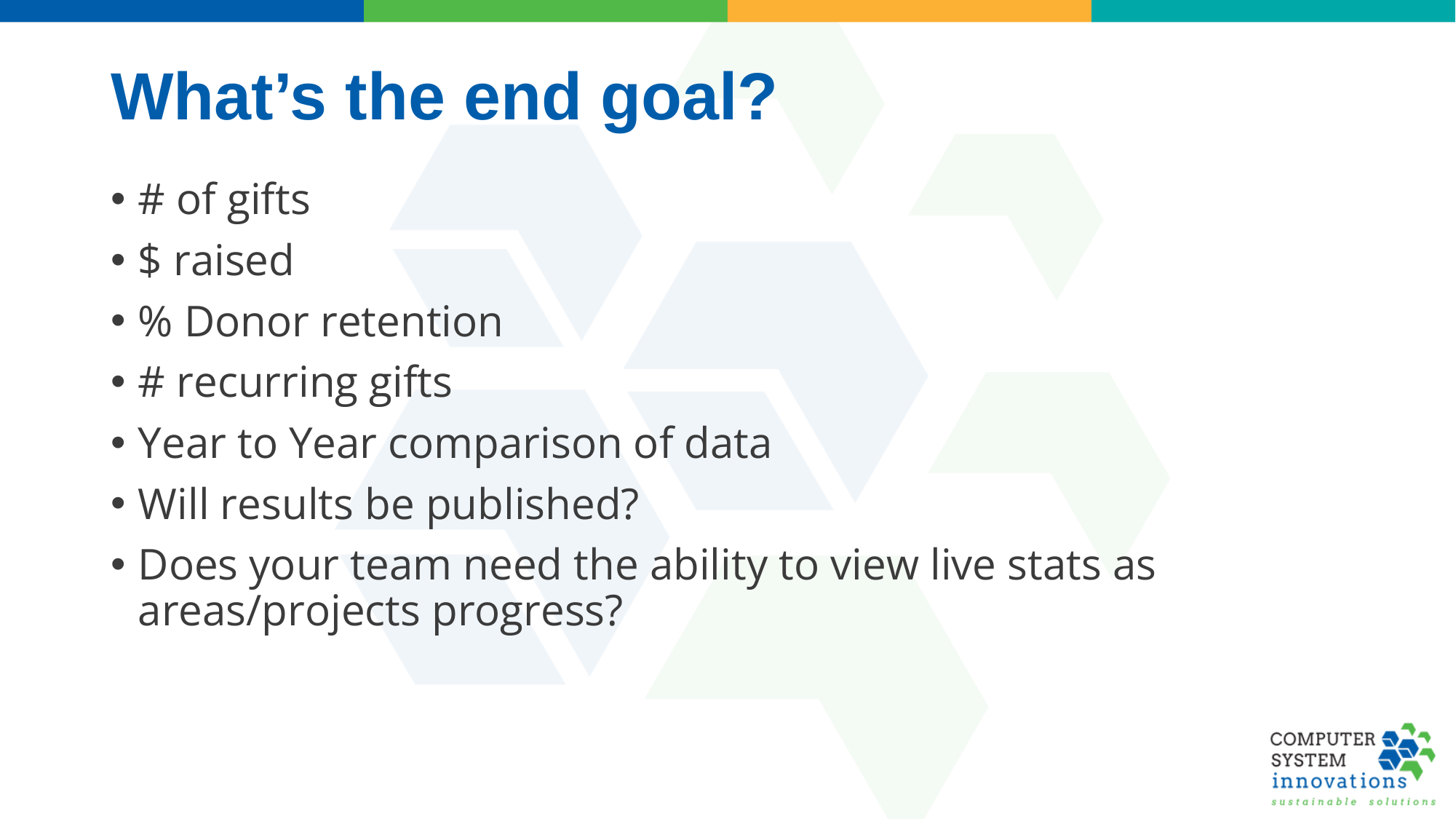

# What’s the end goal?
# of gifts
$ raised
% Donor retention
# recurring gifts
Year to Year comparison of data
Will results be published?
Does your team need the ability to view live stats as areas/projects progress?